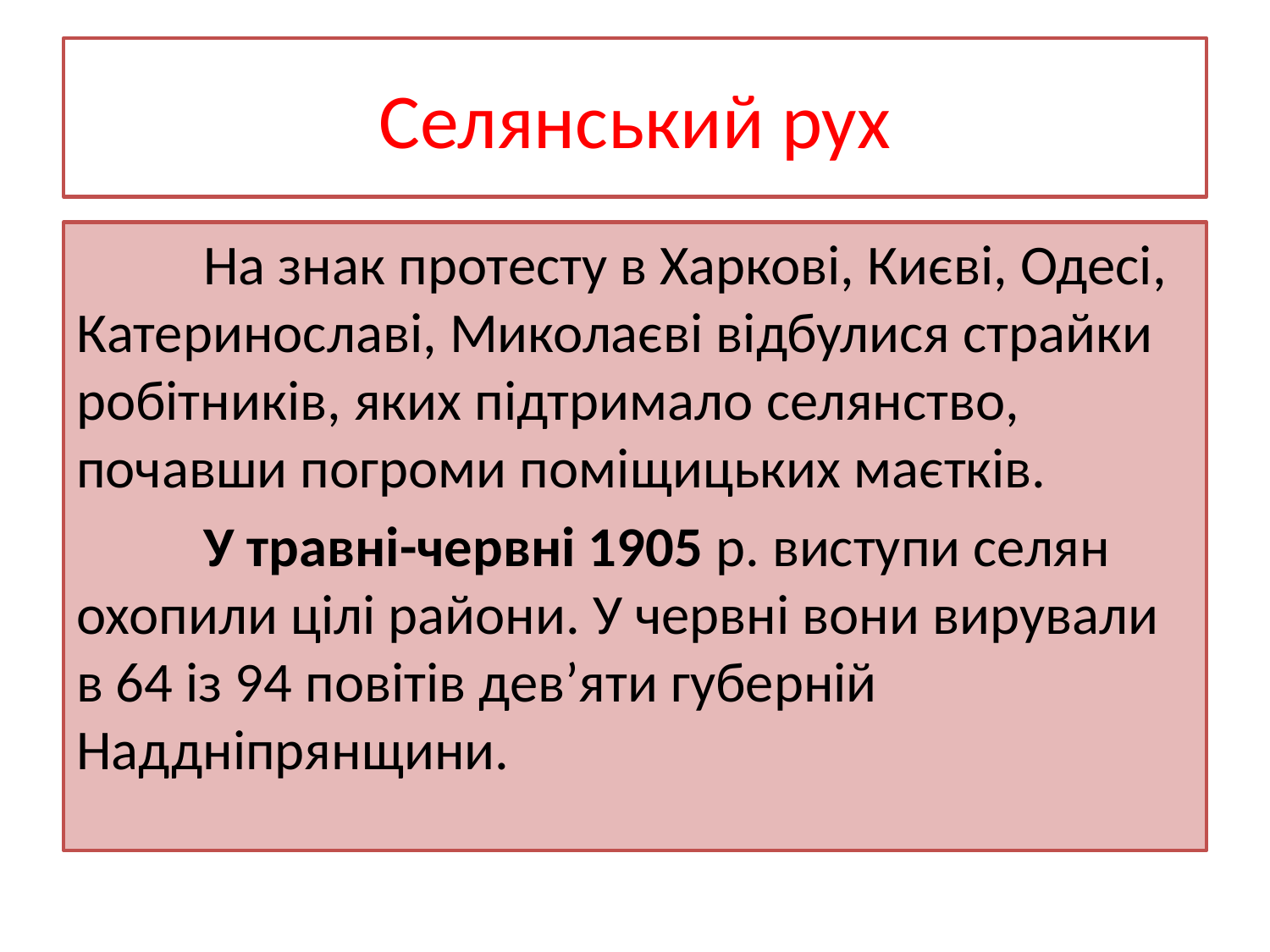

# Селянський рух
	На знак протесту в Харкові, Києві, Одесі, Катеринославі, Миколаєві відбулися страйки робітників, яких підтримало селянство, почавши погроми поміщицьких маєтків.
	У травні-червні 1905 р. виступи селян охопили цілі райони. У червні вони вирували в 64 із 94 повітів дев’яти губерній Наддніпрянщини.